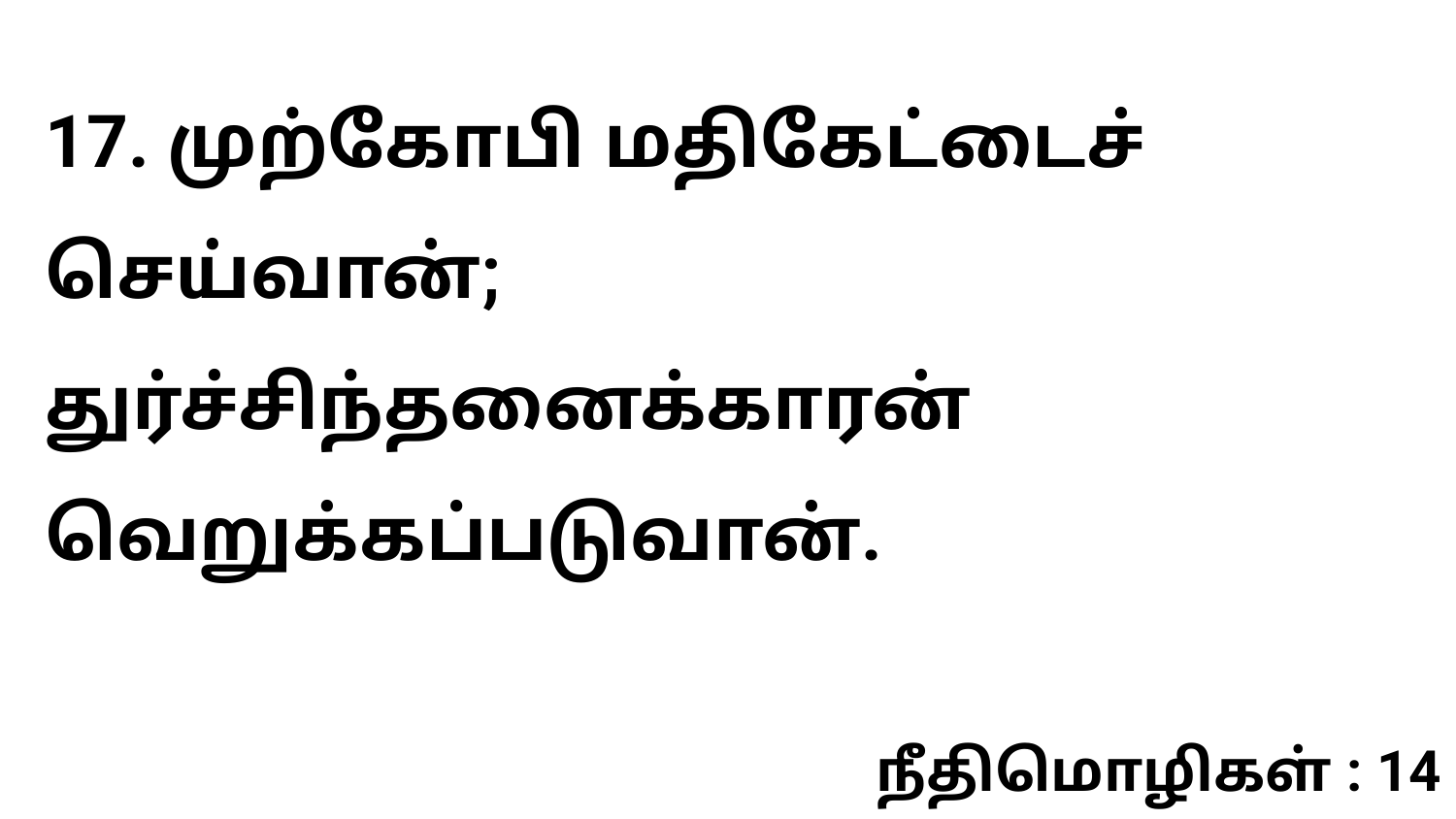

17. முற்கோபி மதிகேட்டைச் செய்வான்; துர்ச்சிந்தனைக்காரன் வெறுக்கப்படுவான்.
நீதிமொழிகள் : 14